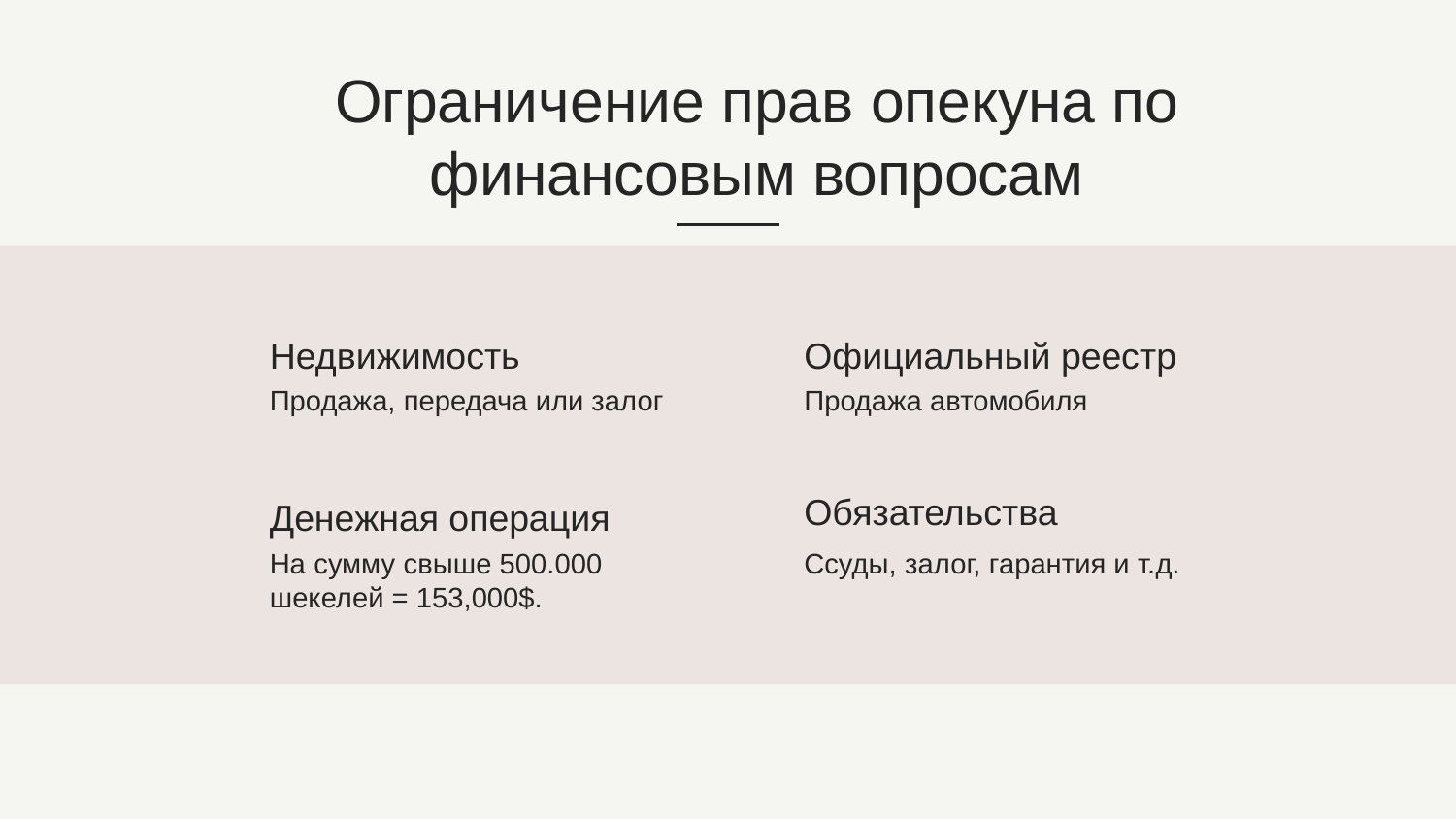

# Ограничение прав опекуна по финансовым вопросам
Официальный реестр
Недвижимость
Продажа, передача или залог
Продажа автомобиля
Денежная операция
Обязательства
Ссуды, залог, гарантия и т.д.
На сумму свыше 500.000 шекелей = 153,000$.